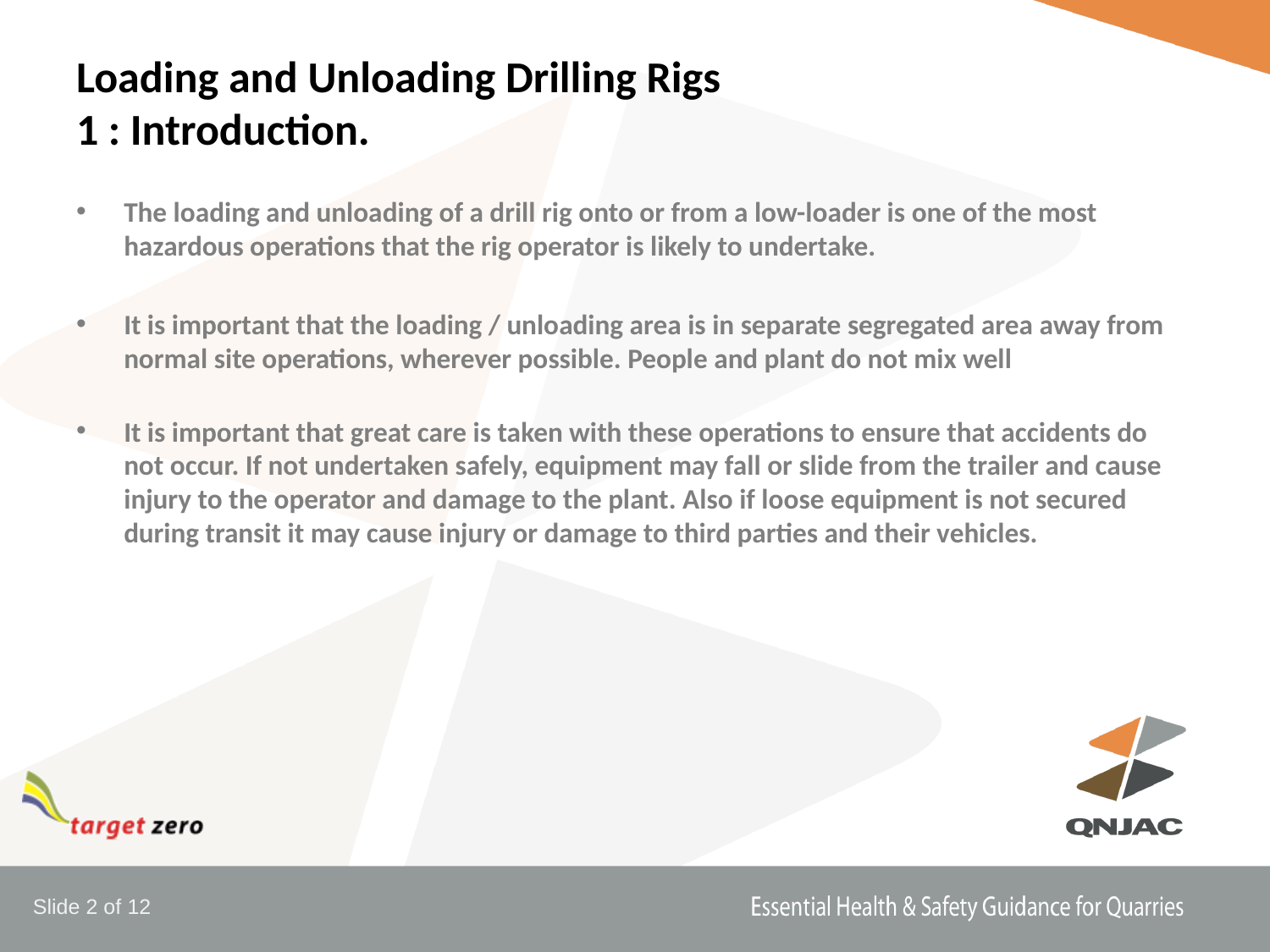

# Loading and Unloading Drilling Rigs 1 : Introduction.
The loading and unloading of a drill rig onto or from a low-loader is one of the most hazardous operations that the rig operator is likely to undertake.

It is important that the loading / unloading area is in separate segregated area away from normal site operations, wherever possible. People and plant do not mix well
It is important that great care is taken with these operations to ensure that accidents do not occur. If not undertaken safely, equipment may fall or slide from the trailer and cause injury to the operator and damage to the plant. Also if loose equipment is not secured during transit it may cause injury or damage to third parties and their vehicles.